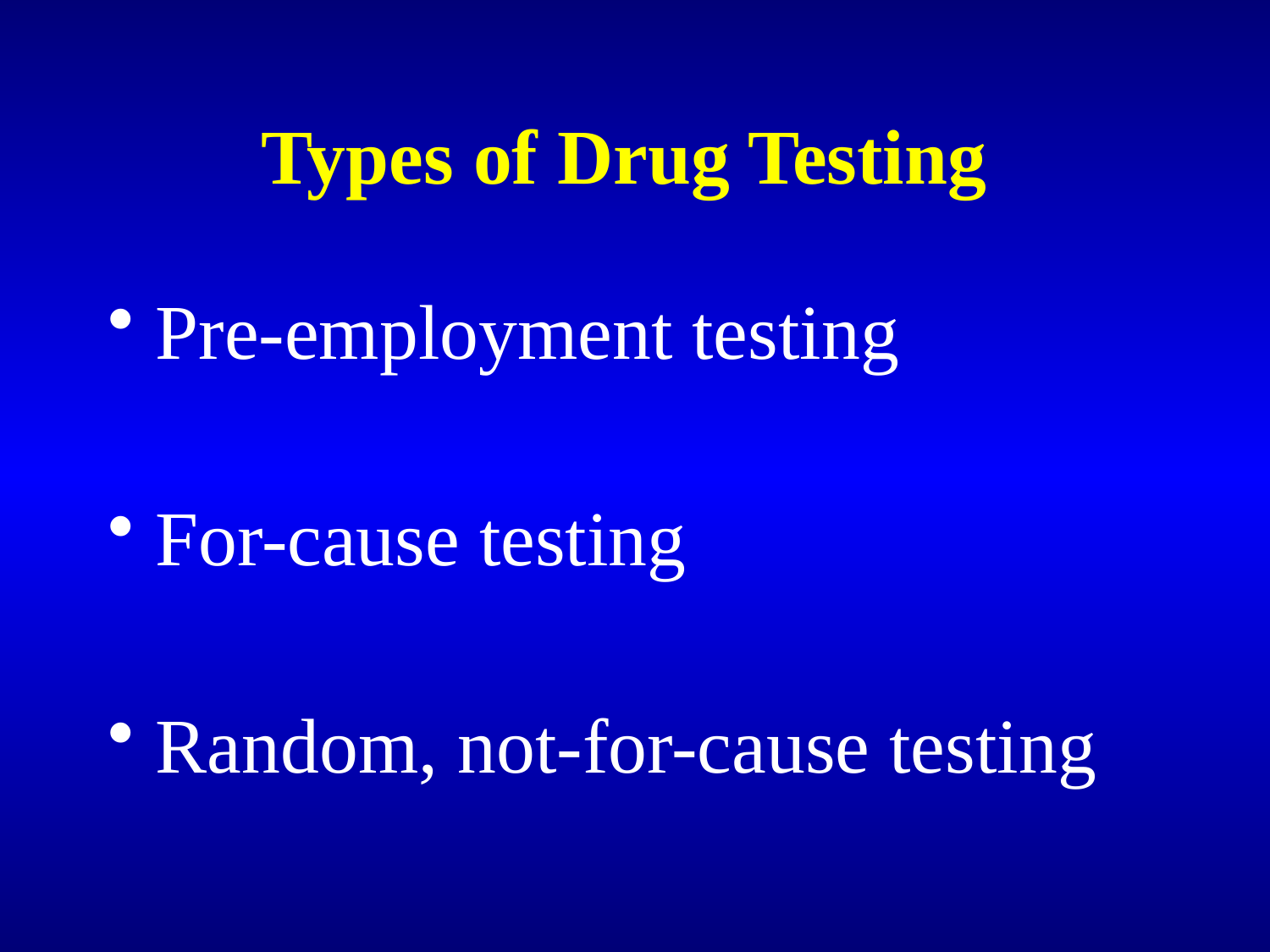

# Types of Drug Testing
Pre-employment testing

For-cause testing

Random, not-for-cause testing